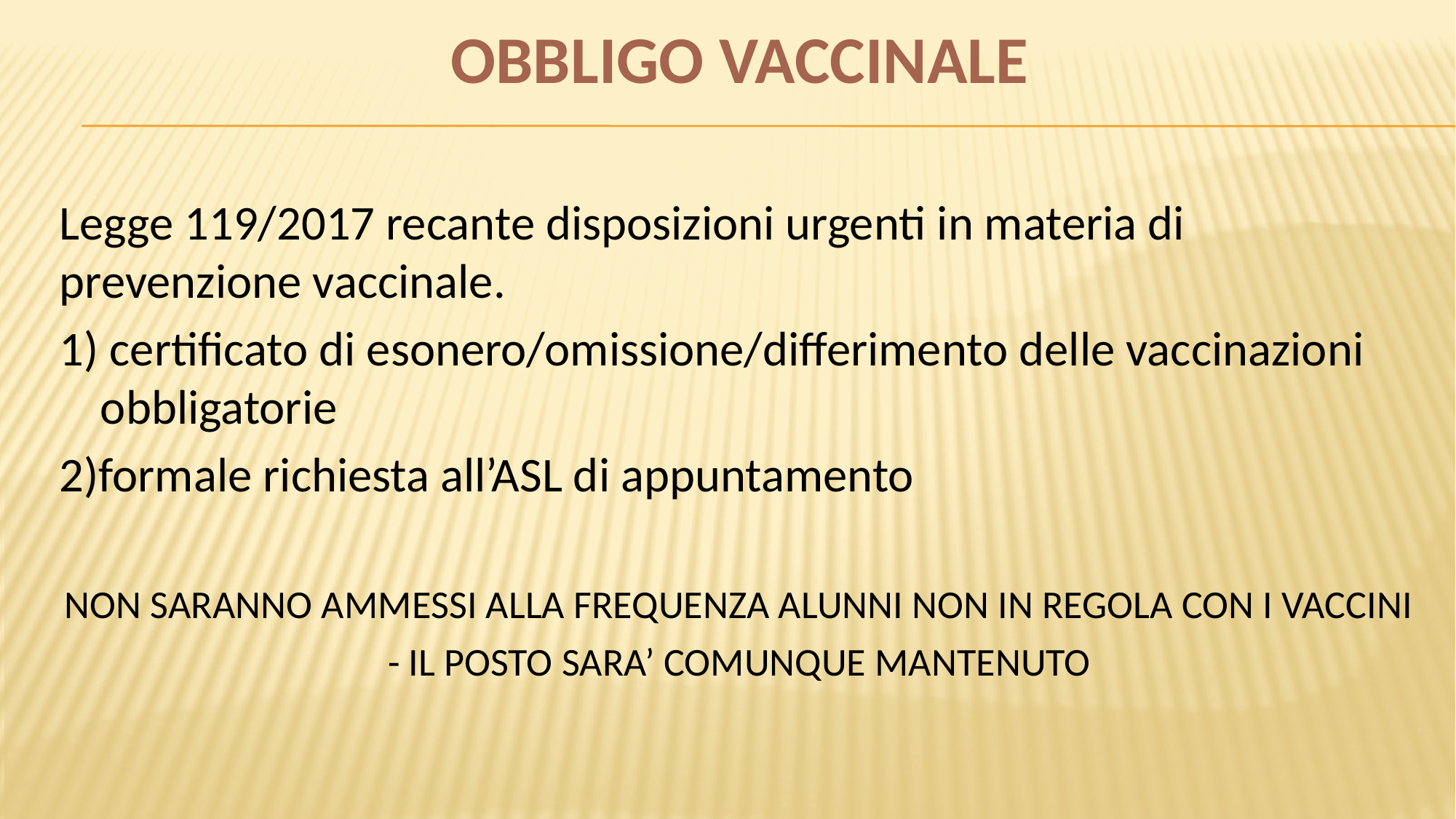

# OBBLIGO VACCINALE

Legge 119/2017 recante disposizioni urgenti in materia di prevenzione vaccinale.
1) certificato di esonero/omissione/differimento delle vaccinazioni obbligatorie
2)formale richiesta all’ASL di appuntamento

NON SARANNO AMMESSI ALLA FREQUENZA ALUNNI NON IN REGOLA CON I VACCINI
- IL POSTO SARA’ COMUNQUE MANTENUTO